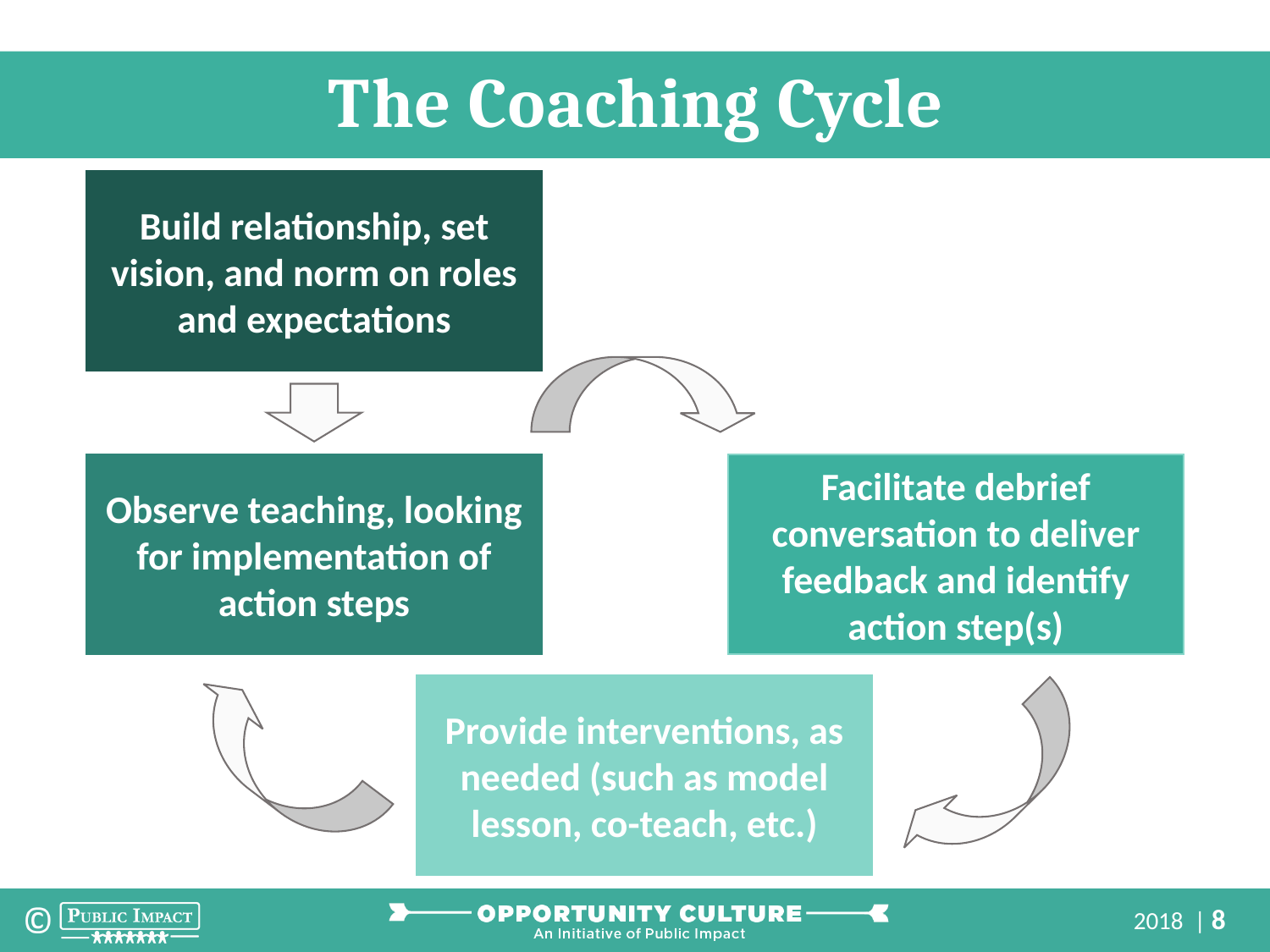

The Coaching Cycle
Build relationship, set vision, and norm on roles and expectations

Observe teaching, looking for implementation of action steps
Facilitate debrief conversation to deliver feedback and identify action step(s)
Provide interventions, as needed (such as model lesson, co-teach, etc.)